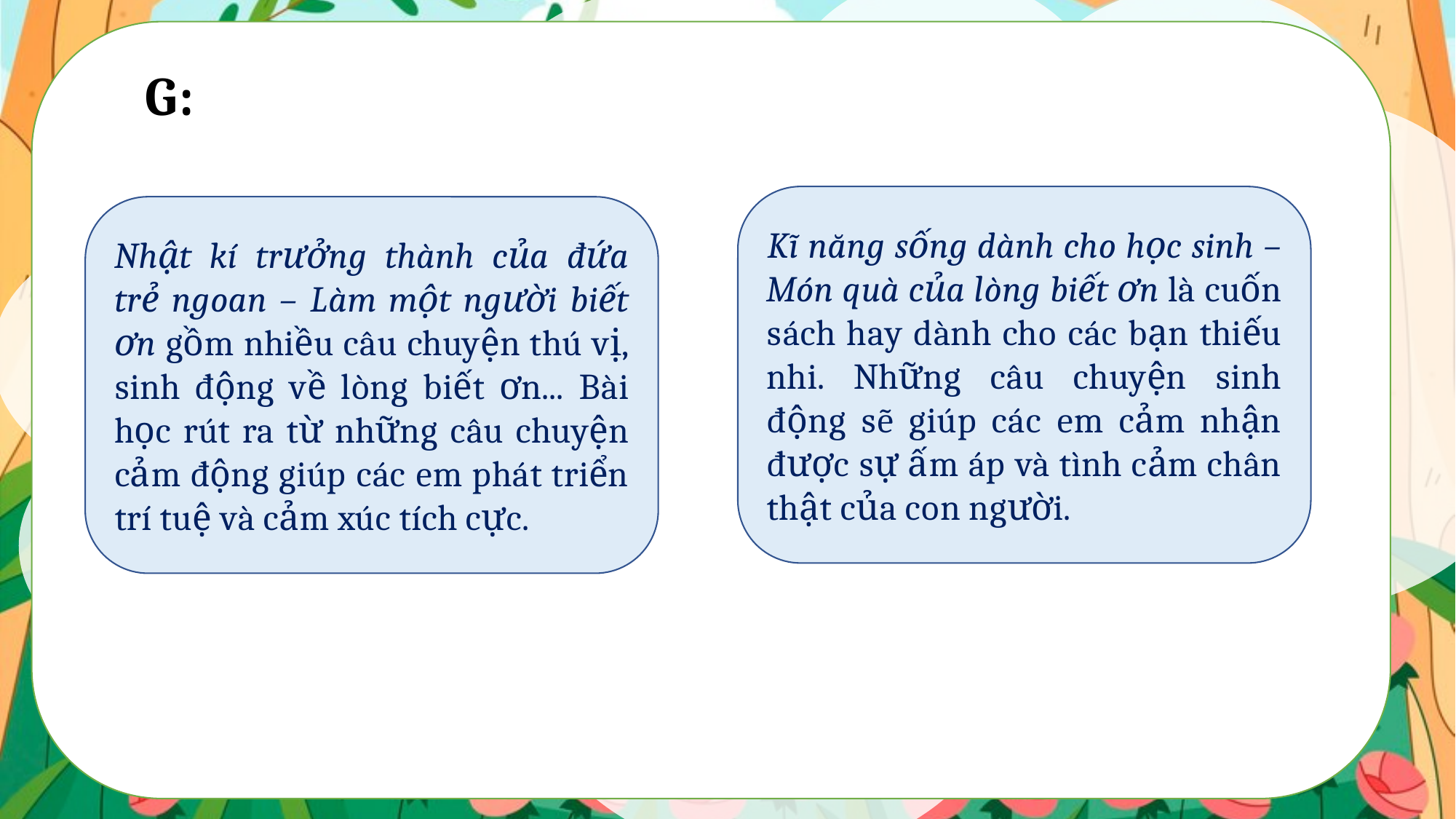

G:
Kĩ năng sống dành cho học sinh – Món quà của lòng biết ơn là cuốn sách hay dành cho các bạn thiếu nhi. Những câu chuyện sinh động sẽ giúp các em cảm nhận được sự ấm áp và tình cảm chân thật của con người.
Nhật kí trưởng thành của đứa trẻ ngoan – Làm một người biết ơn gồm nhiều câu chuyện thú vị, sinh động về lòng biết ơn... Bài học rút ra từ những câu chuyện cảm động giúp các em phát triển trí tuệ và cảm xúc tích cực.